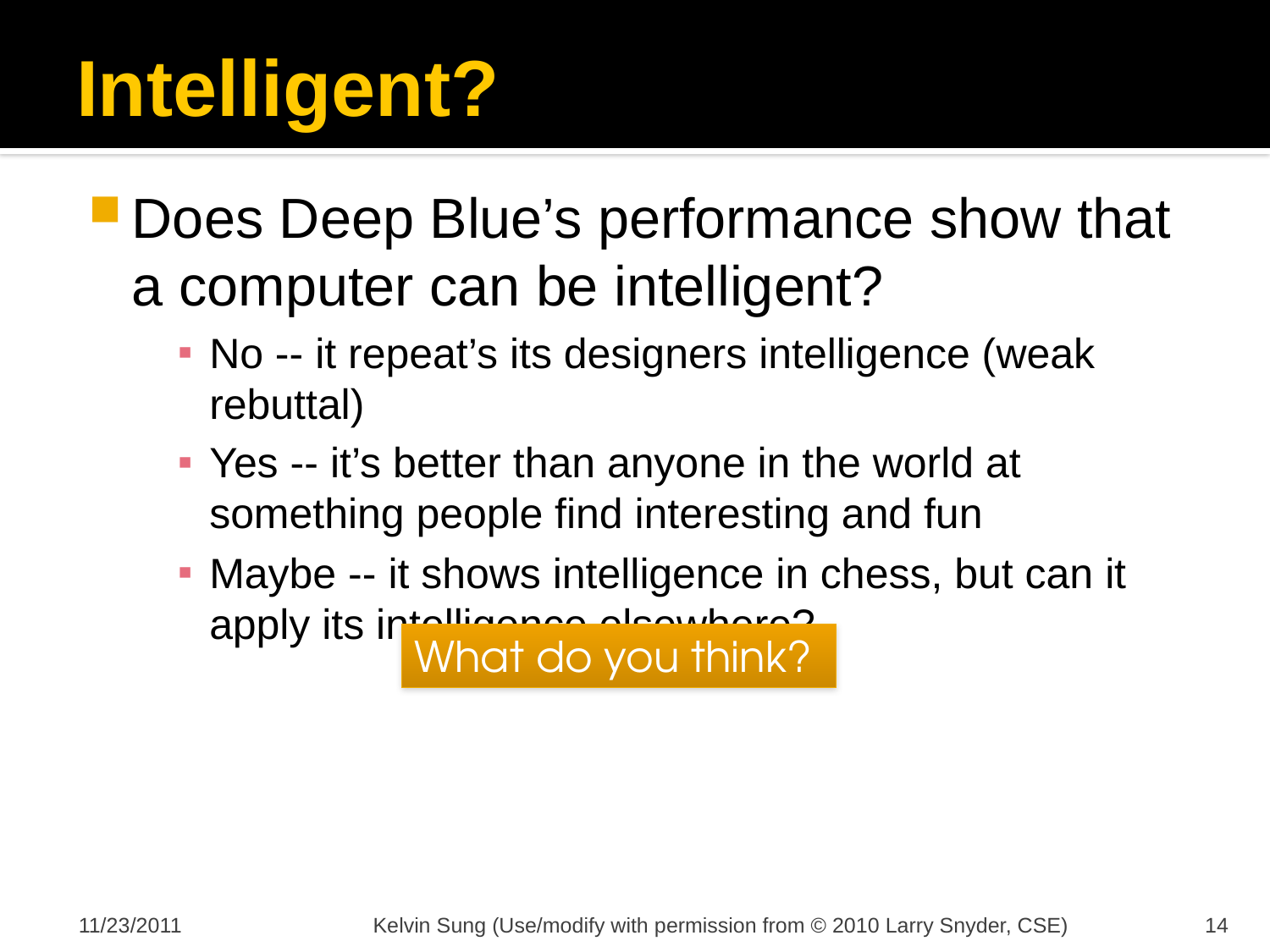

# Intelligent?
Does Deep Blue’s performance show that a computer can be intelligent?
No -- it repeat’s its designers intelligence (weak rebuttal)
Yes -- it’s better than anyone in the world at something people find interesting and fun
Maybe -- it shows intelligence in chess, but can it apply its intelligence elsewhere?

What do you think?
11/23/2011
Kelvin Sung (Use/modify with permission from © 2010 Larry Snyder, CSE)
14